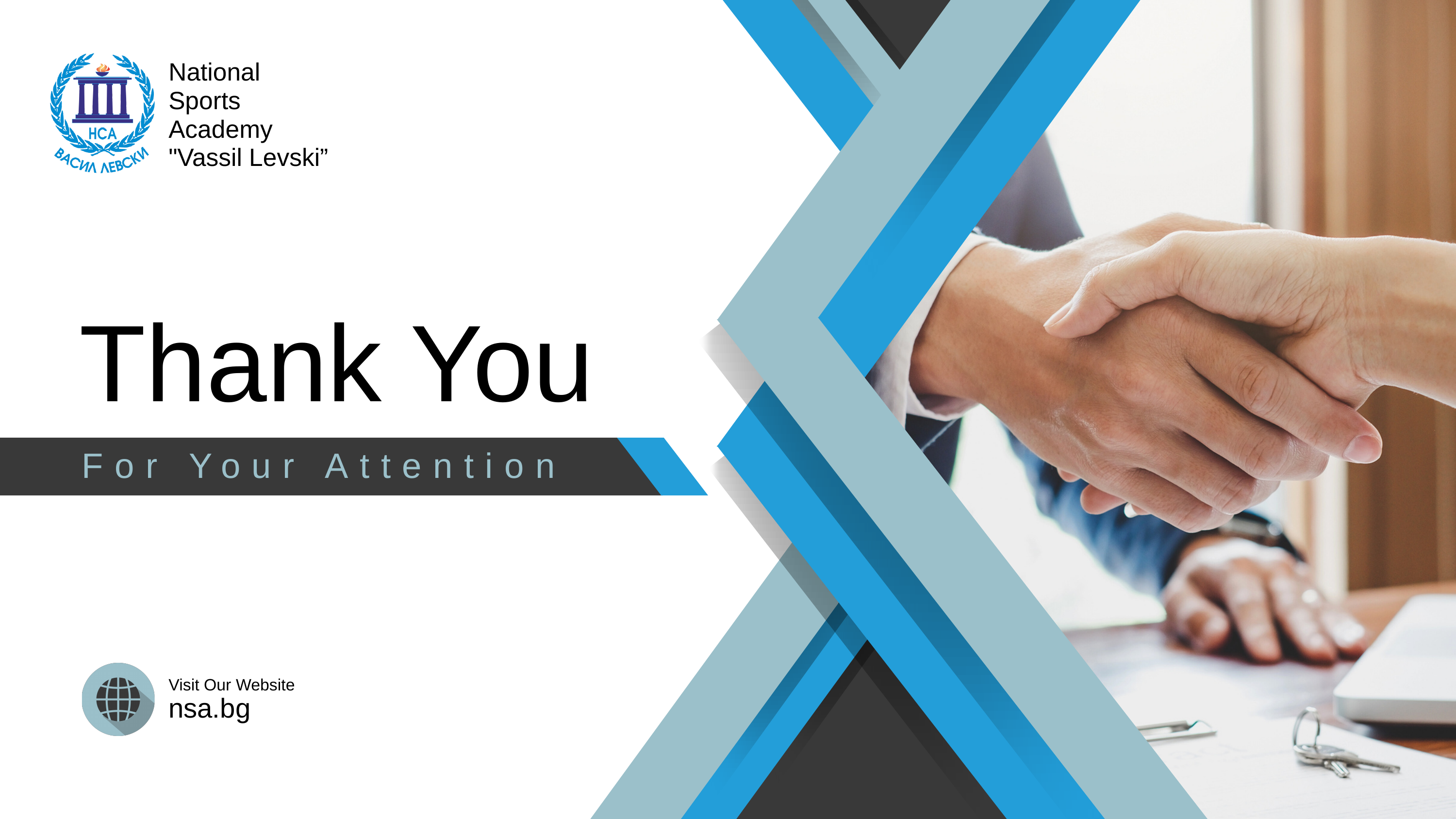

National
Sports
Academy
"Vassil Levski”

Thank You

For Your Attention

Visit Our Website

nsa.bg